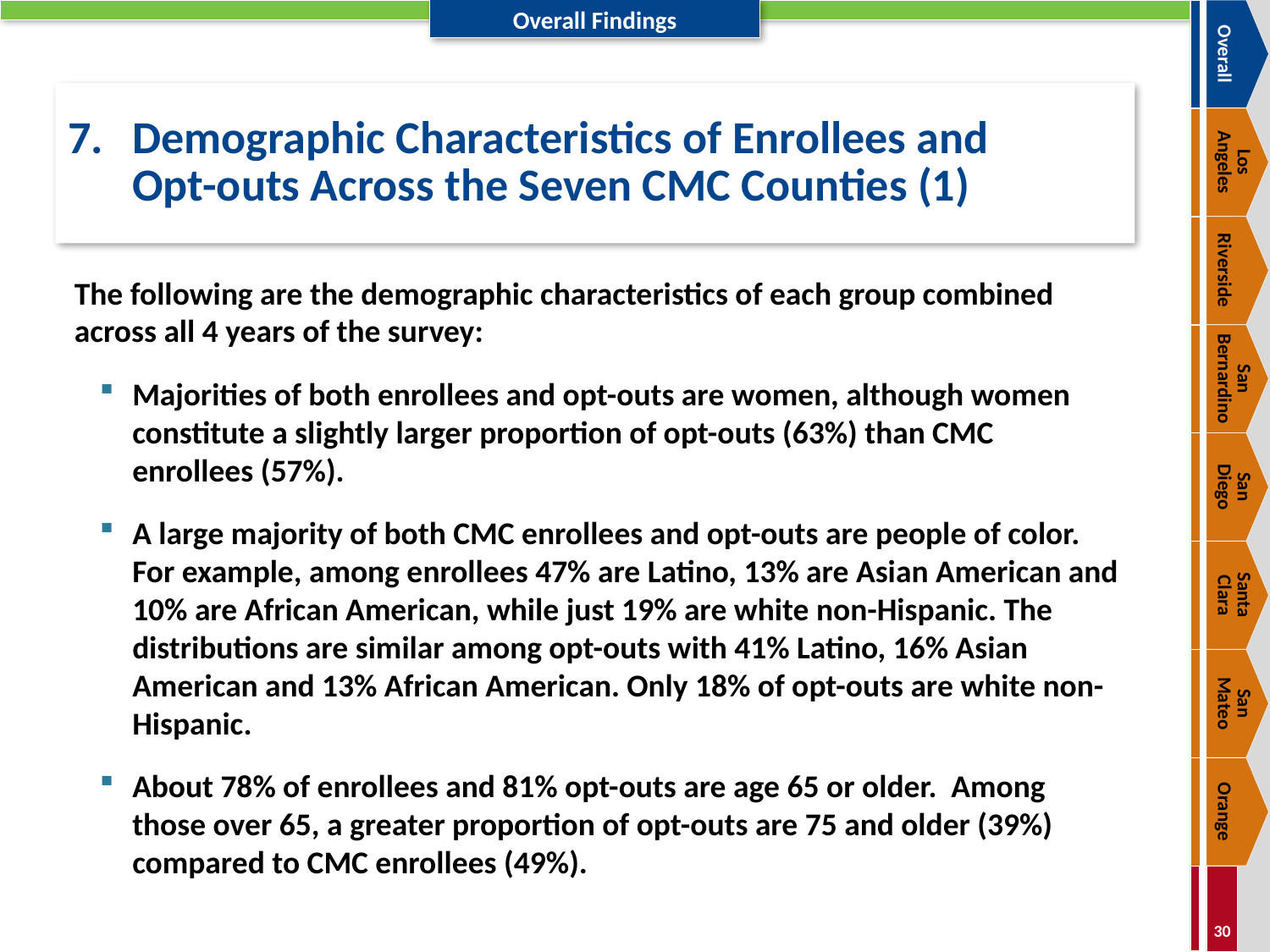

Overall
# 7.	Demographic Characteristics of Enrollees and Opt-outs Across the Seven CMC Counties (1)
Los
Angeles
Riverside
The following are the demographic characteristics of each group combined across all 4 years of the survey:
Majorities of both enrollees and opt-outs are women, although women constitute a slightly larger proportion of opt-outs (63%) than CMC enrollees (57%).
A large majority of both CMC enrollees and opt-outs are people of color. For example, among enrollees 47% are Latino, 13% are Asian American and 10% are African American, while just 19% are white non-Hispanic. The distributions are similar among opt-outs with 41% Latino, 16% Asian American and 13% African American. Only 18% of opt-outs are white non-Hispanic.
About 78% of enrollees and 81% opt-outs are age 65 or older.  Among those over 65, a greater proportion of opt-outs are 75 and older (39%) compared to CMC enrollees (49%).
San Bernardino
San
Diego
Santa
Clara
San
Mateo
Orange